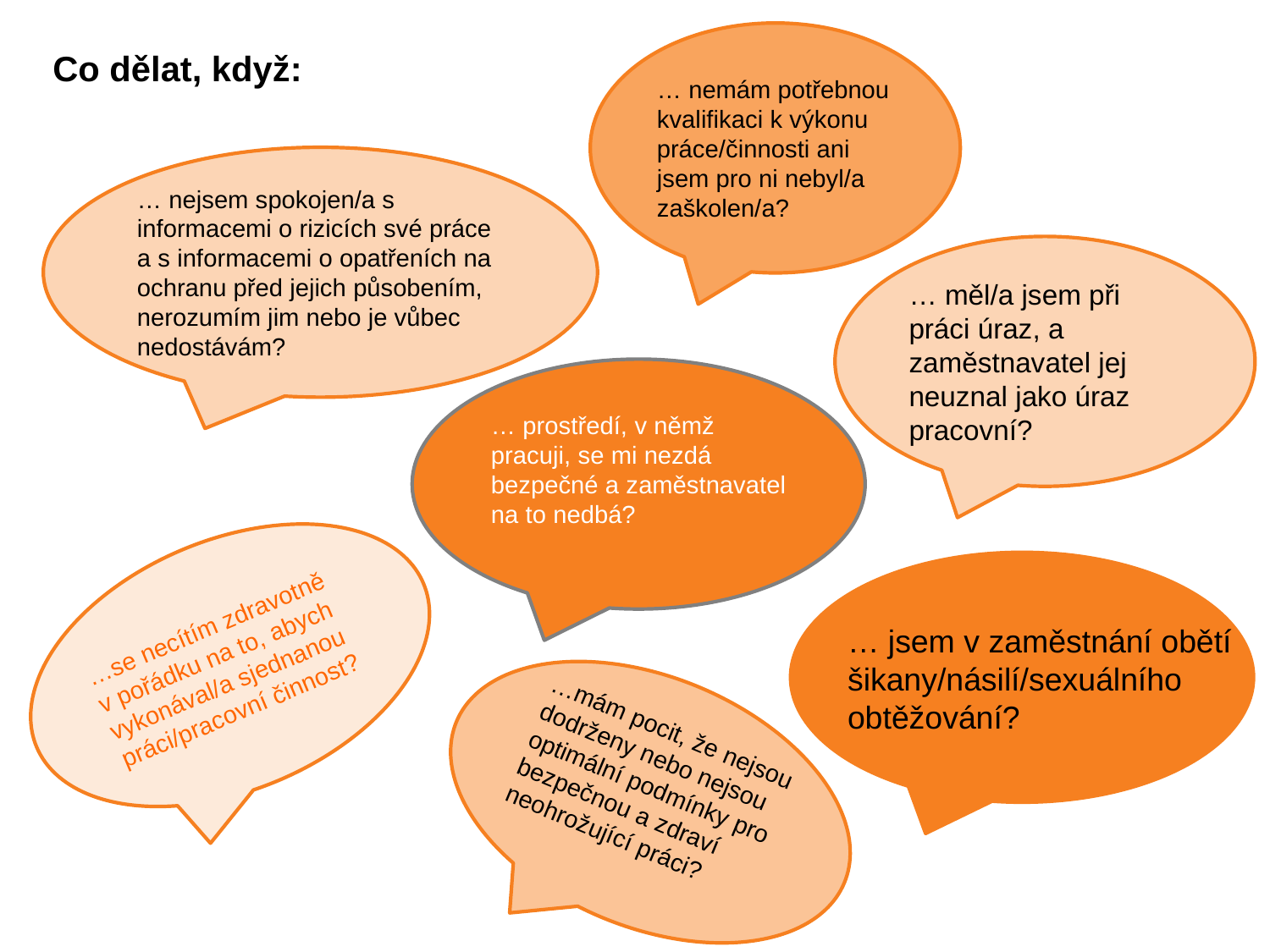

… nemám potřebnou kvalifikaci k výkonu práce/činnosti ani jsem pro ni nebyl/a zaškolen/a?
Co dělat, když:
… nejsem spokojen/a s informacemi o rizicích své práce a s informacemi o opatřeních na ochranu před jejich působením, nerozumím jim nebo je vůbec nedostávám?
… měl/a jsem při práci úraz, a zaměstnavatel jej neuznal jako úraz pracovní?
… prostředí, v němž pracuji, se mi nezdá bezpečné a zaměstnavatel na to nedbá?

…se necítím zdravotně v pořádku na to, abych vykonával/a sjednanou práci/pracovní činnost?

… jsem v zaměstnání obětí šikany/násilí/sexuálního obtěžování?
…mám pocit, že nejsou dodrženy nebo nejsou optimální podmínky pro bezpečnou a zdraví neohrožující práci?